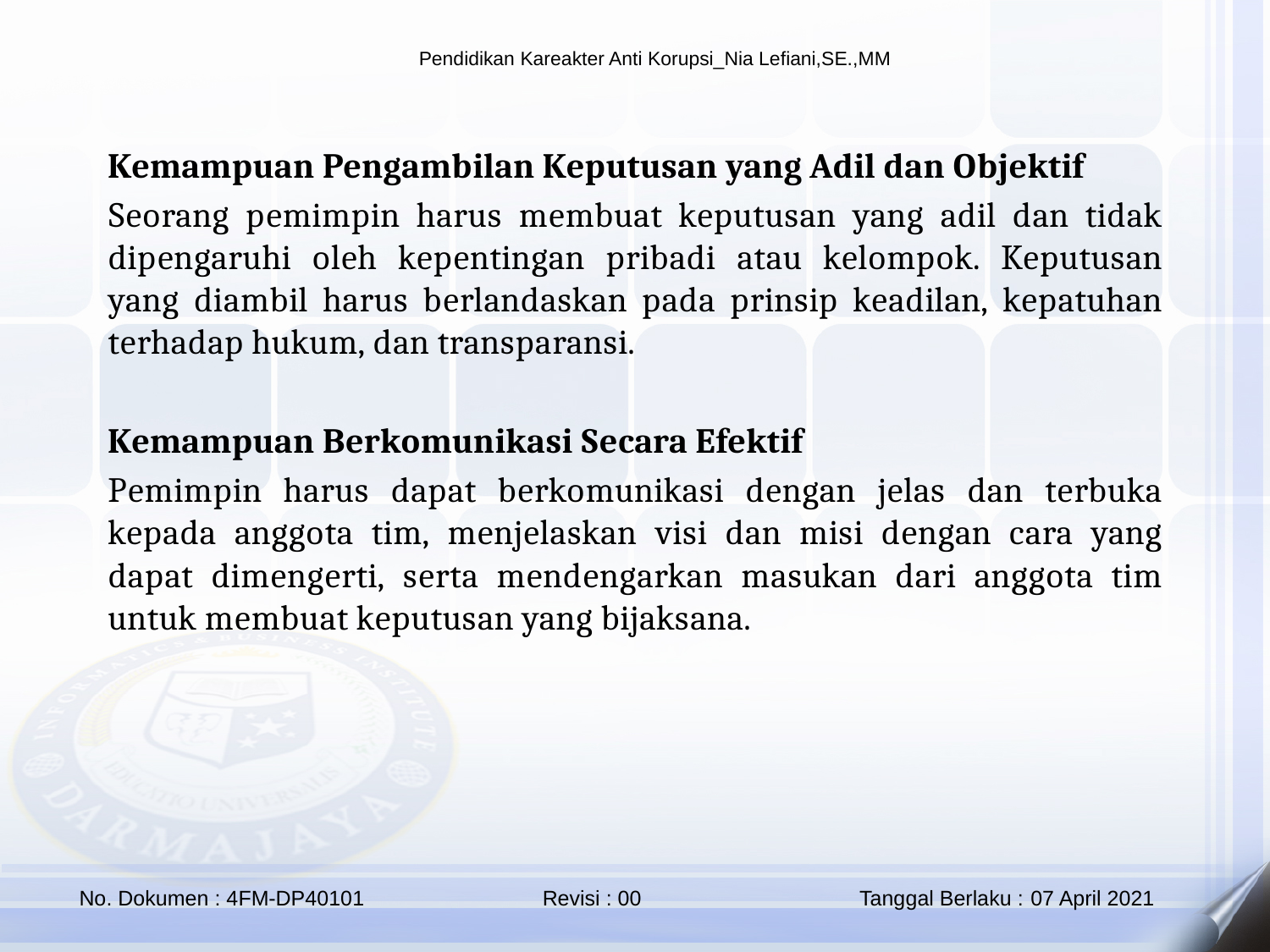

Kemampuan Pengambilan Keputusan yang Adil dan Objektif
Seorang pemimpin harus membuat keputusan yang adil dan tidak dipengaruhi oleh kepentingan pribadi atau kelompok. Keputusan yang diambil harus berlandaskan pada prinsip keadilan, kepatuhan terhadap hukum, dan transparansi.

Kemampuan Berkomunikasi Secara Efektif
Pemimpin harus dapat berkomunikasi dengan jelas dan terbuka kepada anggota tim, menjelaskan visi dan misi dengan cara yang dapat dimengerti, serta mendengarkan masukan dari anggota tim untuk membuat keputusan yang bijaksana.